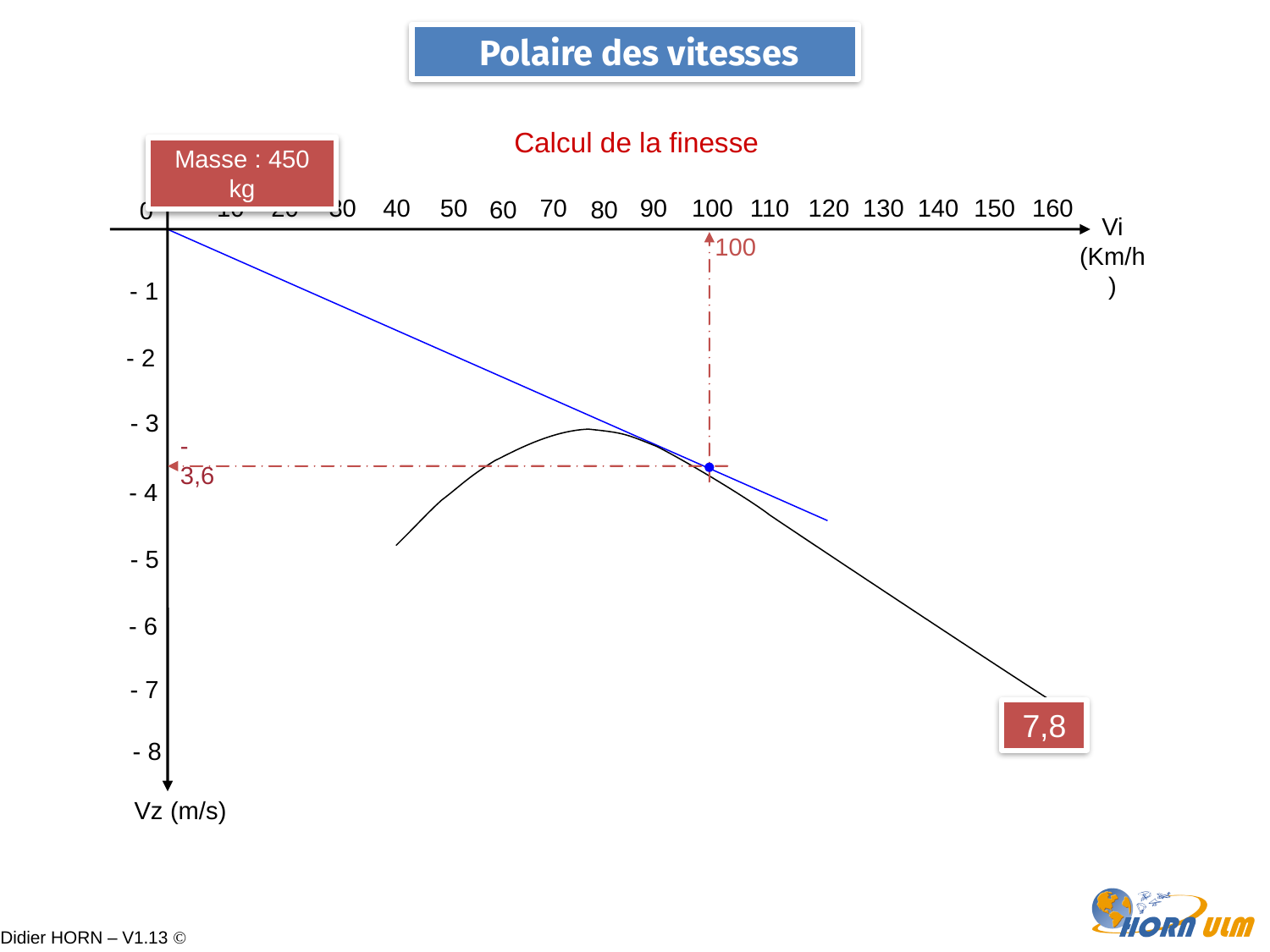

Polaire des vitesses
Calcul de la finesse
Masse : 450 kg

Vz (m/s)
0
- 1
- 2
- 3
- 4
- 5
- 6
- 7
90
100
110
120
130
140
150
160
10
20
30
40
50
Vi (Km/h)

70
80
60

100

- 3,6

7,8
- 8